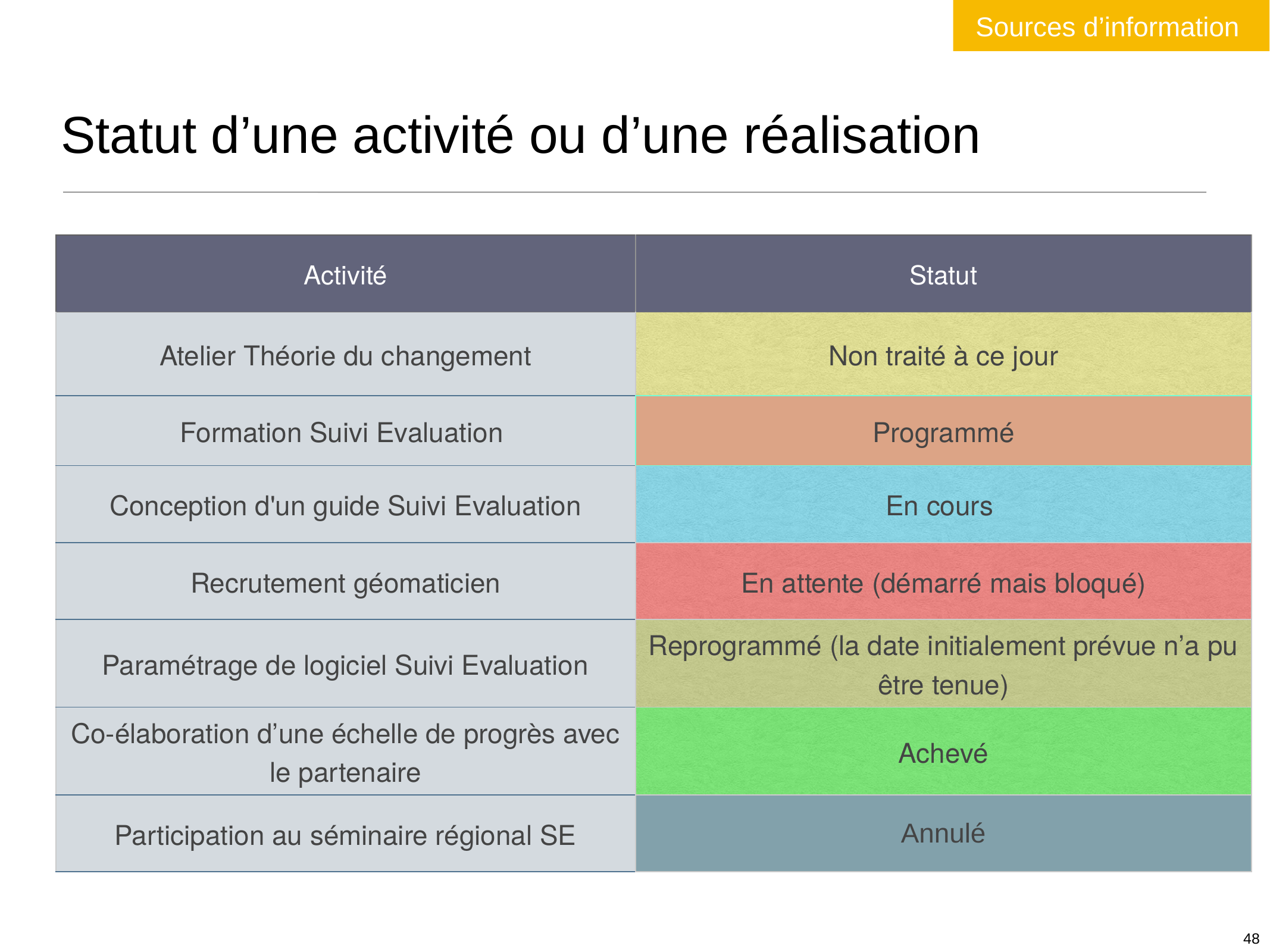

Sources d’information
# Statut d’une activité ou d’une réalisation
| Activité | Statut |
| --- | --- |
| Atelier Théorie du changement | Non traité à ce jour |
| Formation Suivi Evaluation | Programmé |
| Conception d'un guide Suivi Evaluation | En cours |
| Recrutement géomaticien | En attente (démarré mais bloqué) |
| Paramétrage de logiciel Suivi Evaluation | Reprogrammé (la date initialement prévue n’a pu être tenue) |
| Co-élaboration d’une échelle de progrès avec le partenaire | Achevé |
| Participation au séminaire régional SE | Annulé |
48